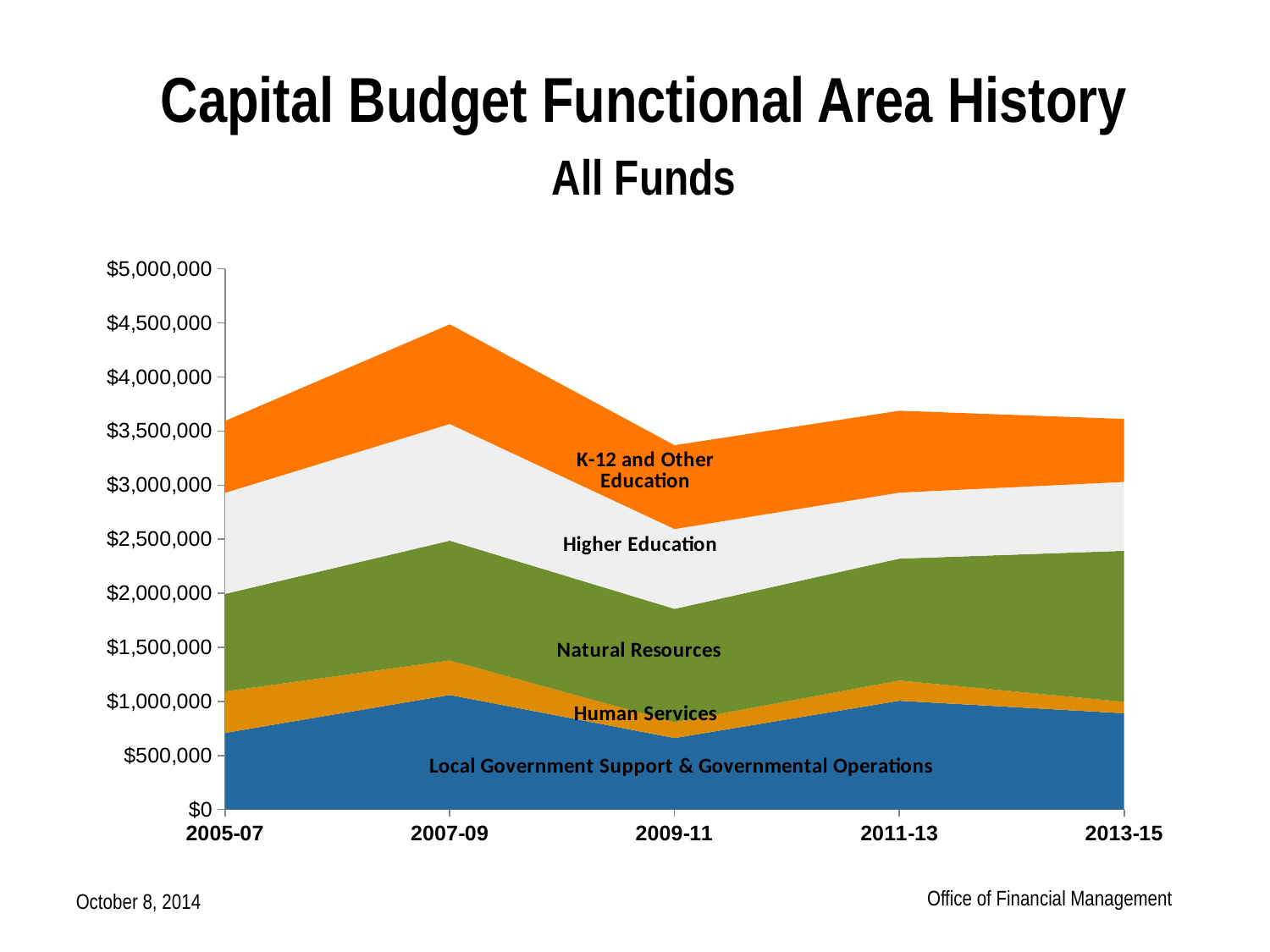

Capital Budget Functional Area History
All Funds

### Chart

| Category | Local Government Support & Governmental Operations | Human Services | Natural Resources | Higher Education | Education |
|---|---|---|---|---|---|
| 2005-07 | 708152.2880000001 | 382988.26599999995 | 902719.622 | 934655.751 | 664835.008 |
| 2007-09 | 1058753.0 | 319620.0 | 1108372.0 | 1078635.0 | 921644.0 |
| 2009-11 | 660734.0 | 146349.0 | 1048357.0 | 738136.0 | 775470.0 |
| 2011-13 | 1005207.0 | 187491.0 | 1127332.0 | 610311.0 | 757533.0 |
| 2013-15 | 889615.0 | 105722.0 | 1397167.0 | 636614.0 | 582596.6 |
Office of Financial Management
October 8, 2014